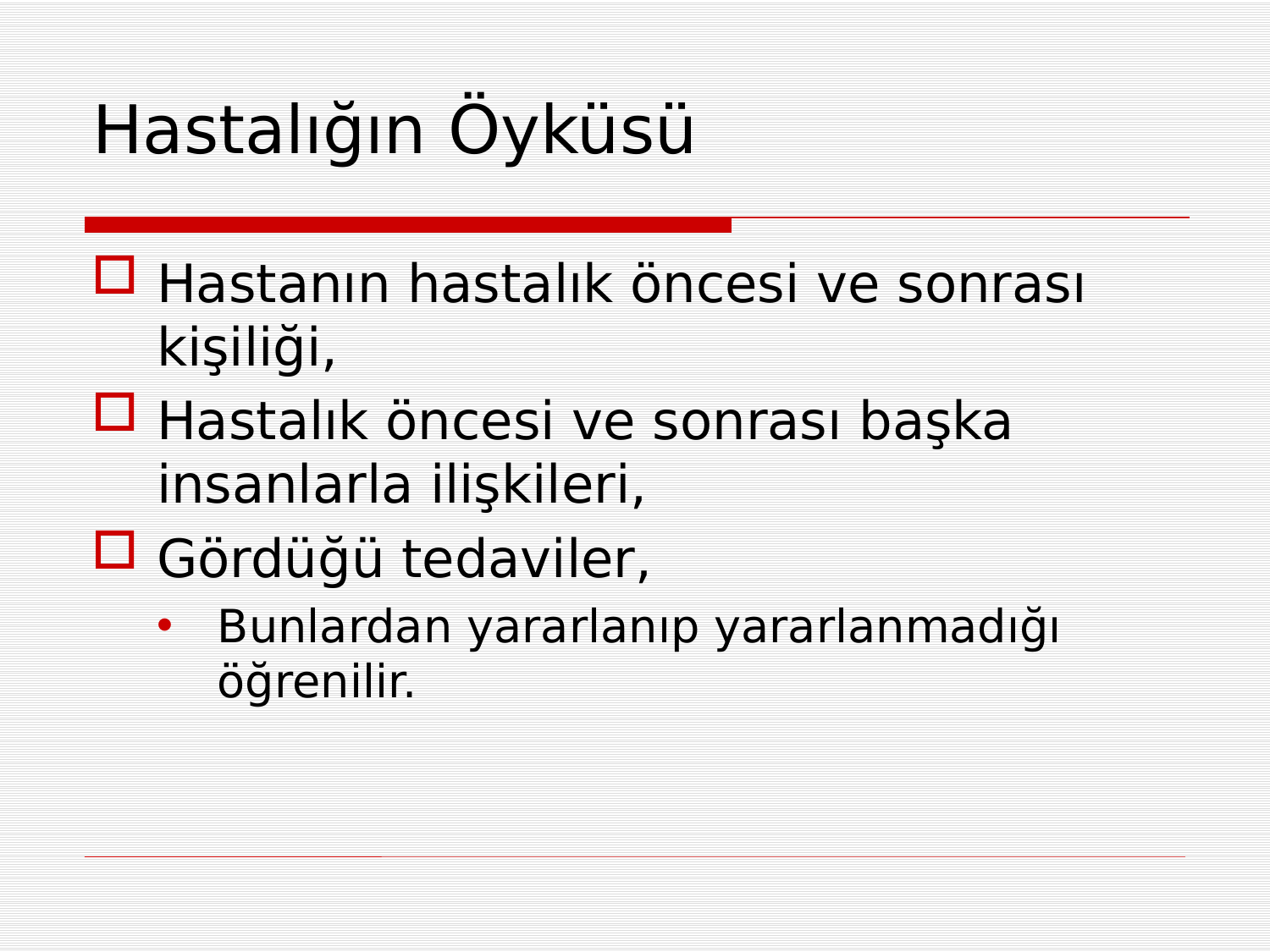

Hastalığın Öyküsü
Hastanın hastalık öncesi ve sonrası kişiliği,
Hastalık öncesi ve sonrası başka insanlarla ilişkileri,
Gördüğü tedaviler,
Bunlardan yararlanıp yararlanmadığı  öğrenilir.